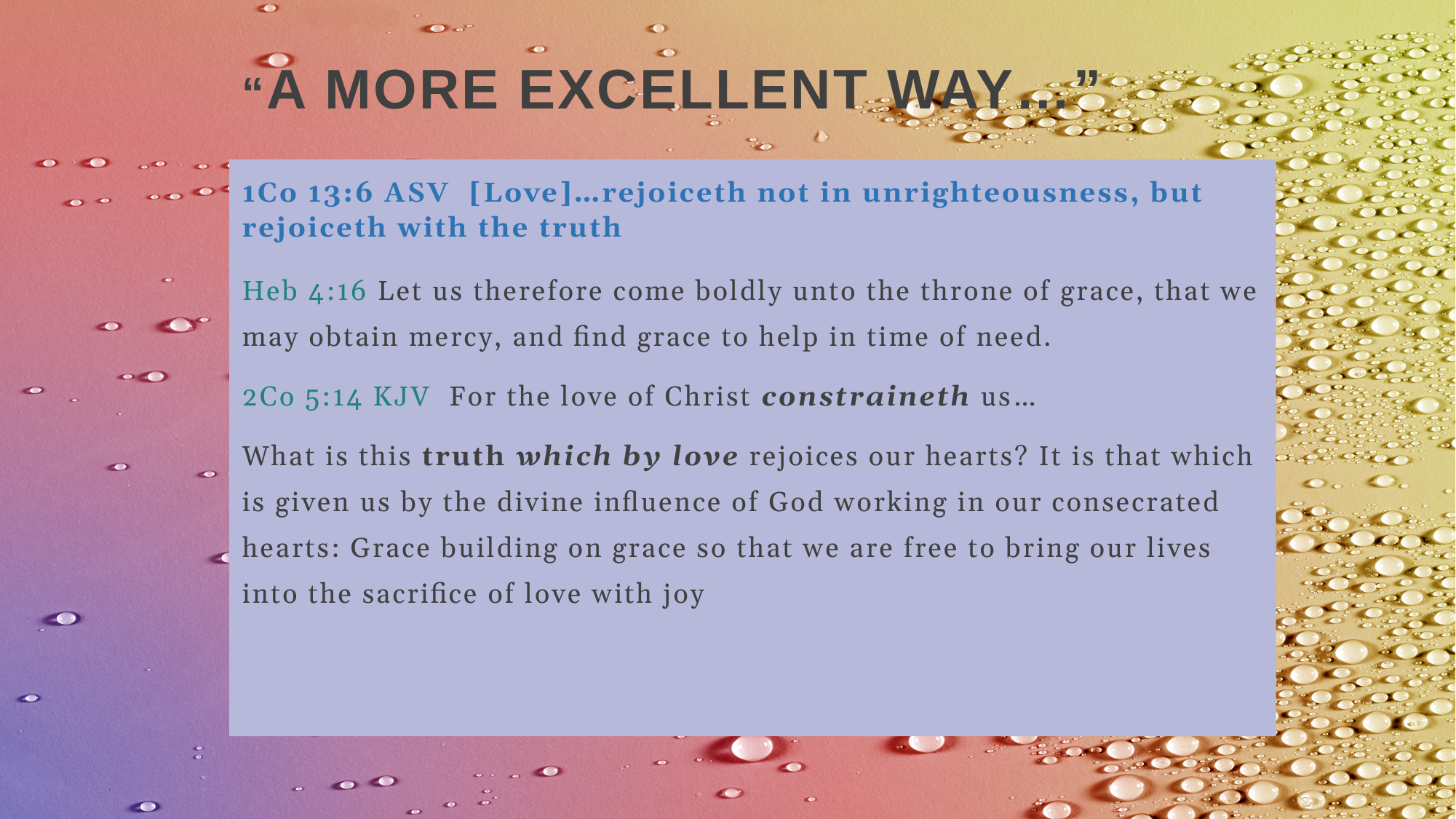

# “A MORE EXCELLENT WAY…”
1Co 13:6 ASV  [Love]…rejoiceth not in unrighteousness, but rejoiceth with the truth
Heb 4:16 Let us therefore come boldly unto the throne of grace, that we may obtain mercy, and find grace to help in time of need.
2Co 5:14 KJV  For the love of Christ constraineth us…
What is this truth which by love rejoices our hearts? It is that which is given us by the divine influence of God working in our consecrated hearts: Grace building on grace so that we are free to bring our lives into the sacrifice of love with joy